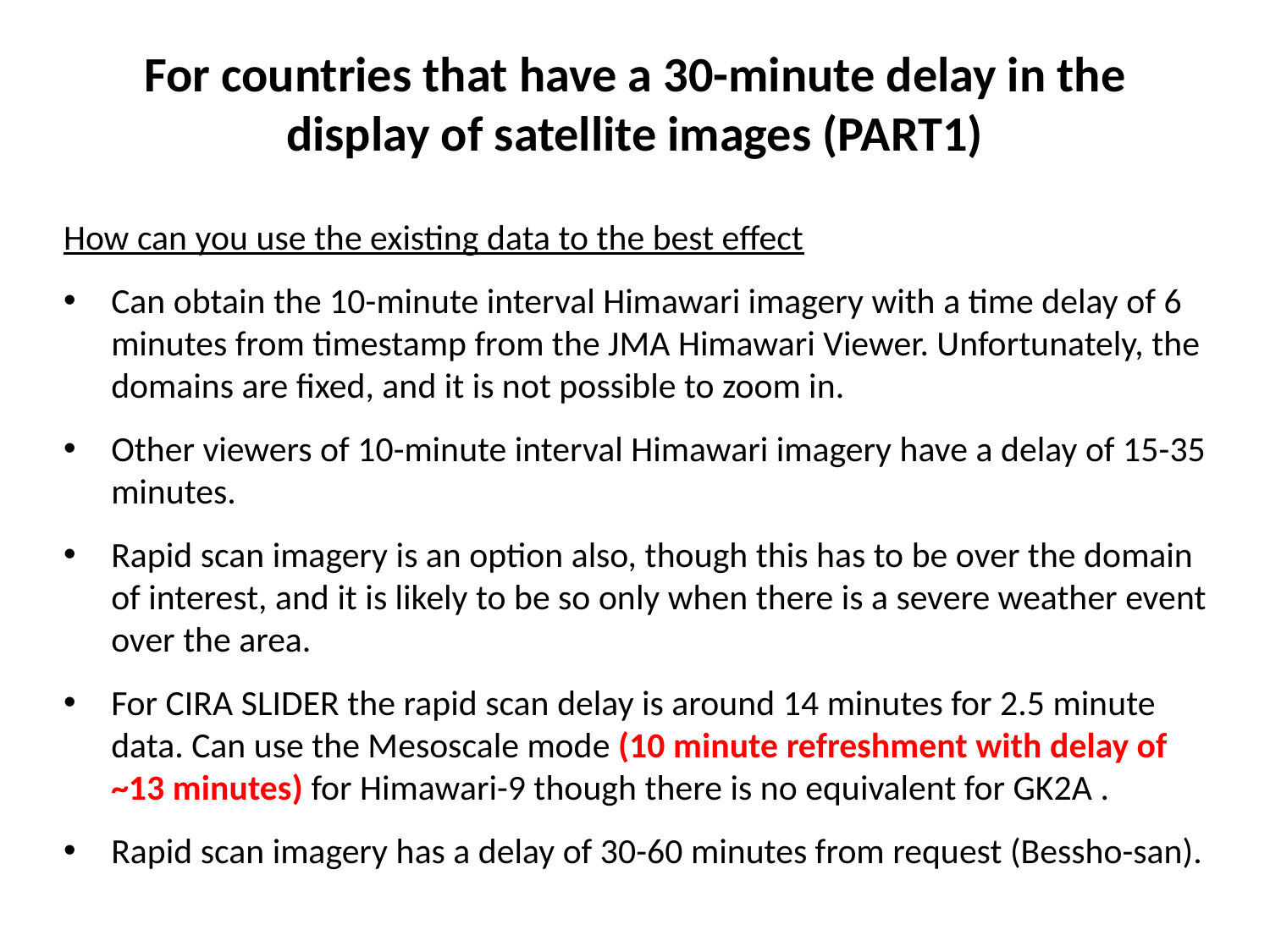

# For countries that have a 30-minute delay in the display of satellite images (PART1)
How can you use the existing data to the best effect
Can obtain the 10-minute interval Himawari imagery with a time delay of 6 minutes from timestamp from the JMA Himawari Viewer. Unfortunately, the domains are fixed, and it is not possible to zoom in.
Other viewers of 10-minute interval Himawari imagery have a delay of 15-35 minutes.
Rapid scan imagery is an option also, though this has to be over the domain of interest, and it is likely to be so only when there is a severe weather event over the area.
For CIRA SLIDER the rapid scan delay is around 14 minutes for 2.5 minute data. Can use the Mesoscale mode (10 minute refreshment with delay of ~13 minutes) for Himawari-9 though there is no equivalent for GK2A .
Rapid scan imagery has a delay of 30-60 minutes from request (Bessho-san).